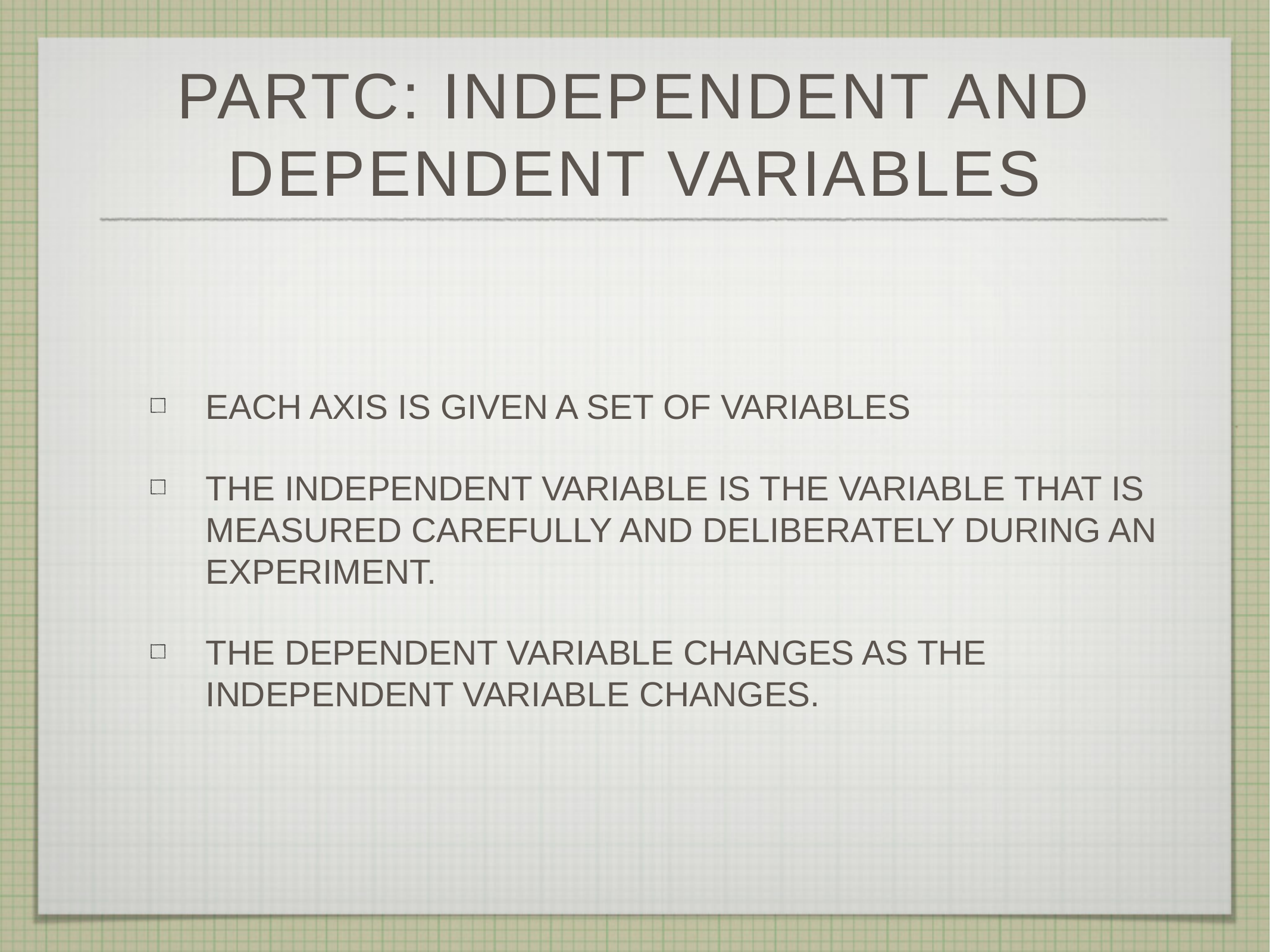

# PartC: independent and dependent variables
each axis is given a set of variables
the independent variable is the variable that is measured carefully and deliberately during an experiment.
the dependent variable changes as the independent variable changes.